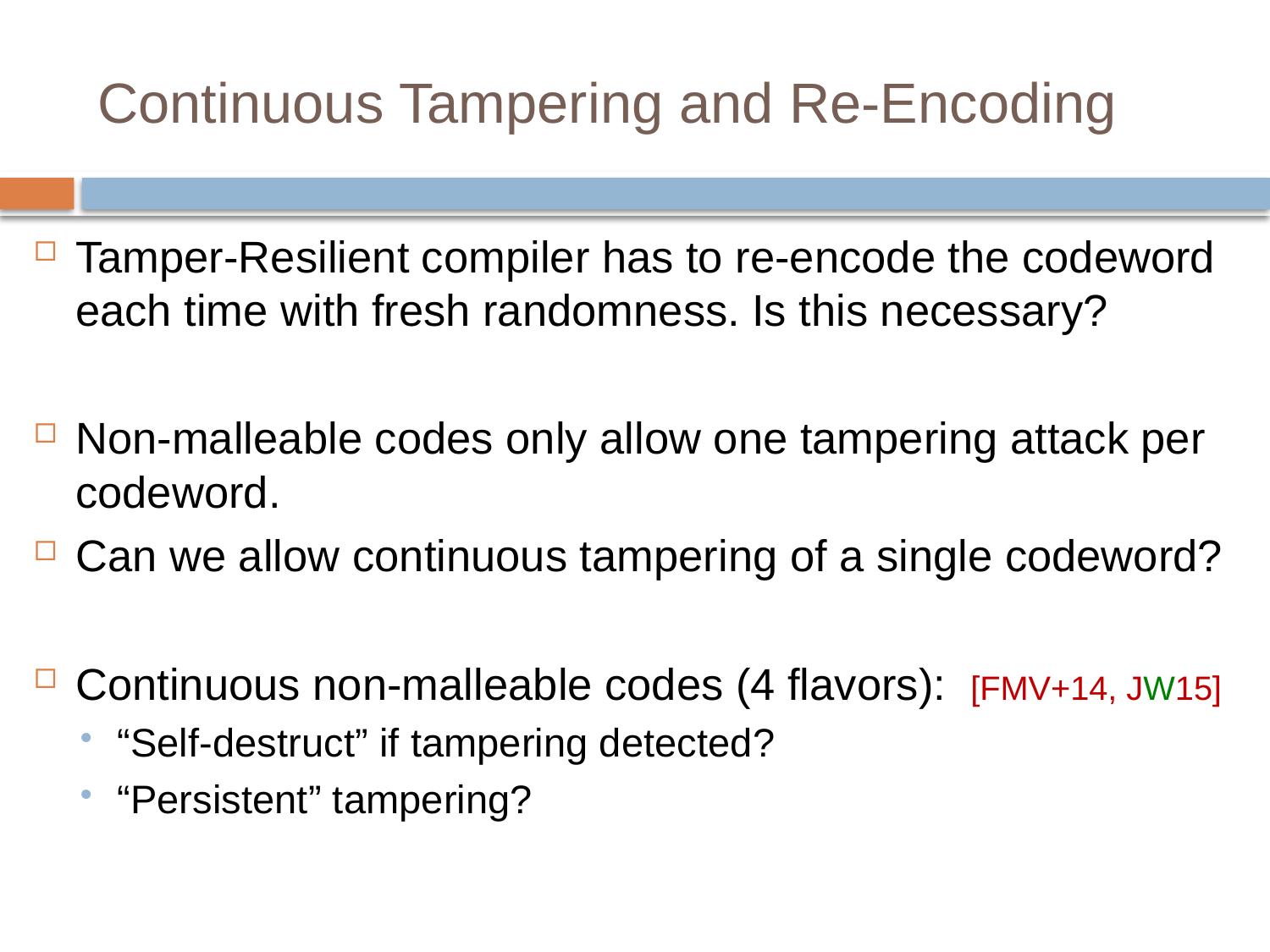

# Continuous Tampering and Re-Encoding
Tamper-Resilient compiler has to re-encode the codeword each time with fresh randomness. Is this necessary?

Non-malleable codes only allow one tampering attack per codeword.
Can we allow continuous tampering of a single codeword?

Continuous non-malleable codes (4 flavors):  [FMV+14, JW15]
“Self-destruct” if tampering detected?
“Persistent” tampering?